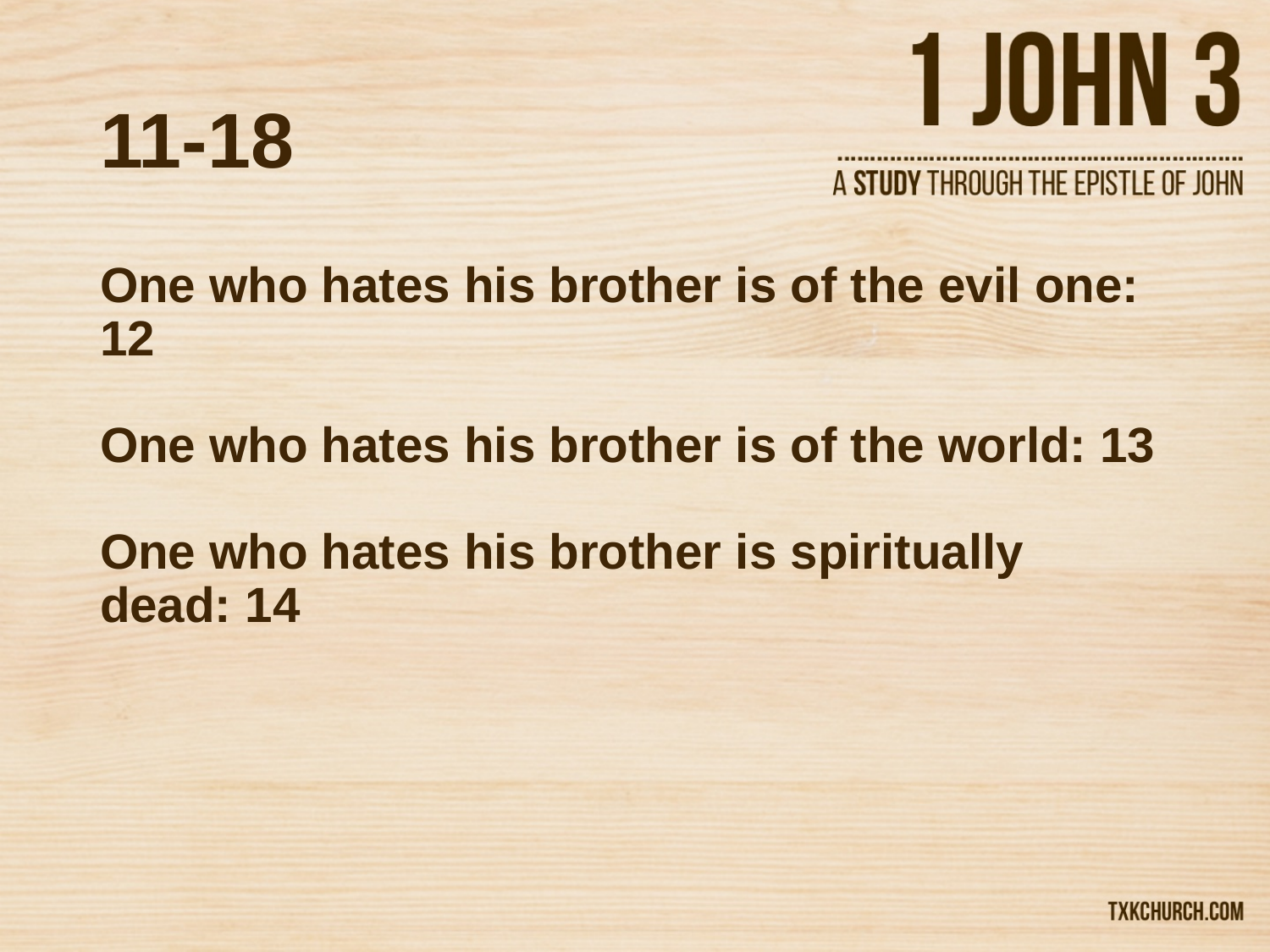

# 11-18
One who hates his brother is of the evil one: 12

One who hates his brother is of the world: 13

One who hates his brother is spiritually dead: 14